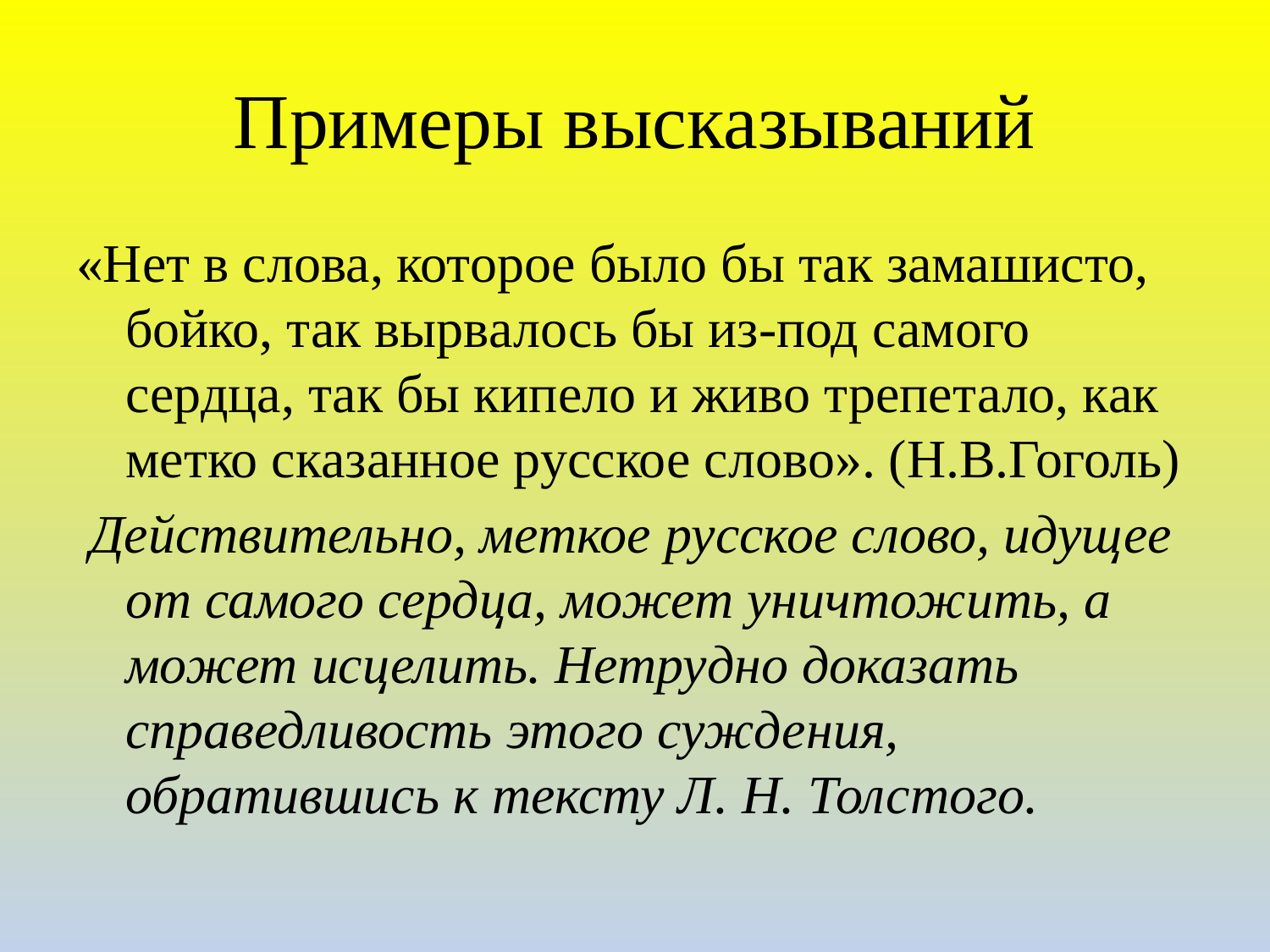

# Примеры высказываний
«Нет в слова, которое было бы так замашисто, бойко, так вырвалось бы из-под самого сердца, так бы кипело и живо трепетало, как метко сказанное русское слово». (Н.В.Гоголь)
 Действительно, меткое русское слово, идущее от самого сердца, может уничтожить, а может исцелить. Нетрудно доказать справедливость этого суждения, обратившись к тексту Л. Н. Толстого.